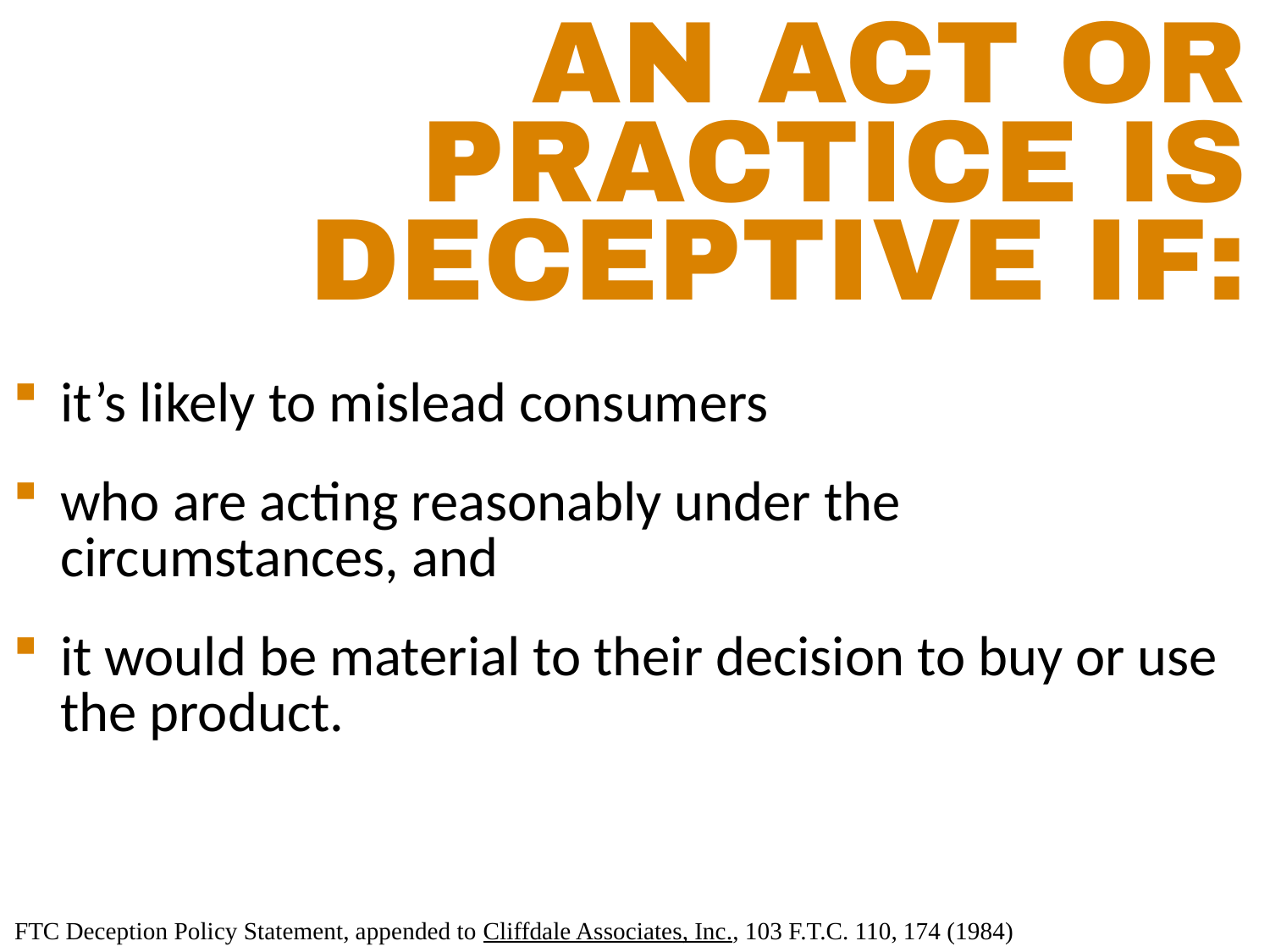

AN ACT OR PRACTICE IS DECEPTIVE IF:
# an act or practice is deceptive if:
it’s likely to mislead consumers
who are acting reasonably under the circumstances, and
it would be material to their decision to buy or use the product.
FTC Deception Policy Statement, appended to Cliffdale Associates, Inc., 103 F.T.C. 110, 174 (1984)